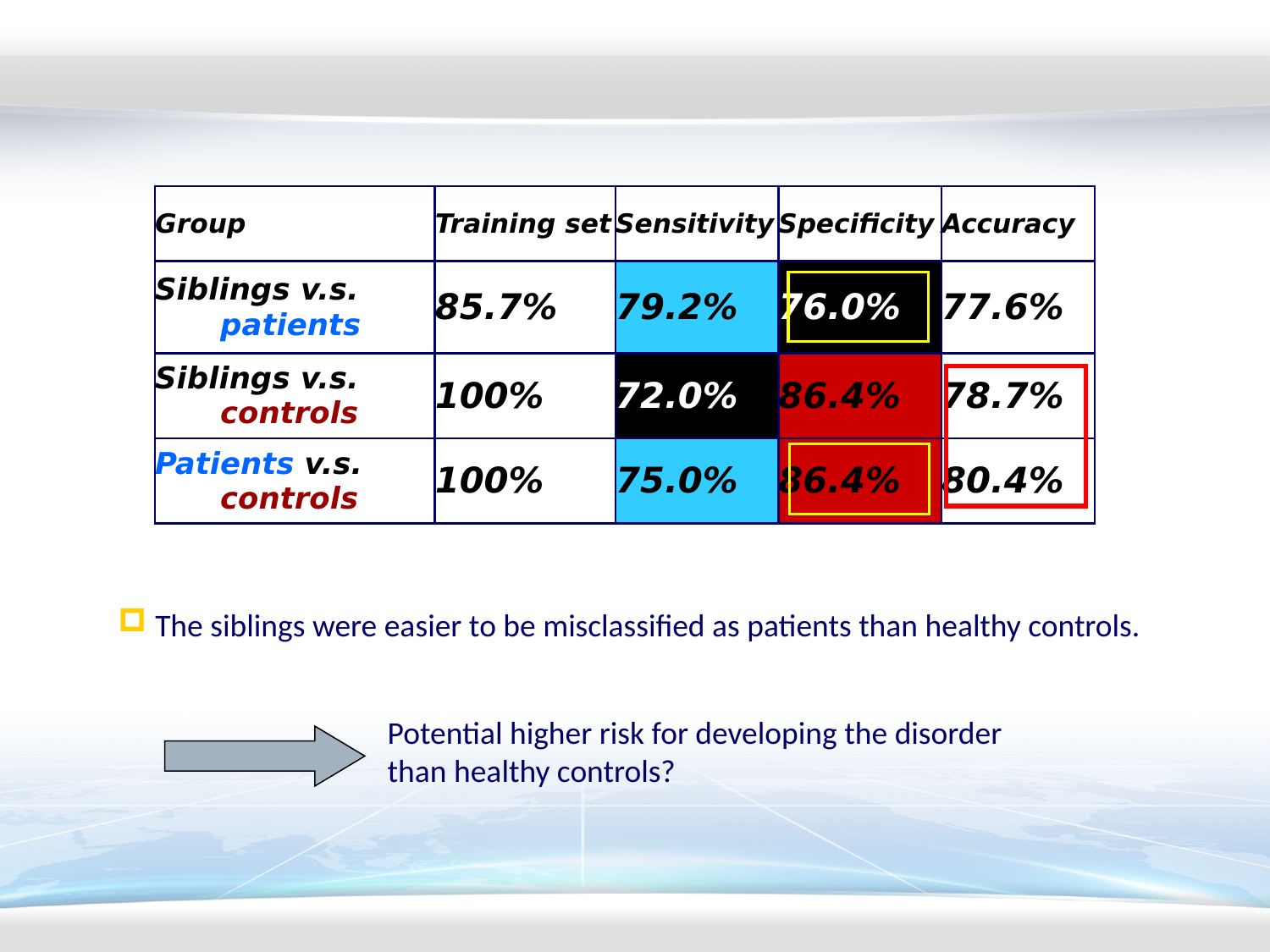

| Group | Training set | Sensitivity | Specificity | Accuracy |
| --- | --- | --- | --- | --- |
| Siblings v.s. patients | 85.7% | 79.2% | 76.0% | 77.6% |
| Siblings v.s. controls | 100% | 72.0% | 86.4% | 78.7% |
| Patients v.s. controls | 100% | 75.0% | 86.4% | 80.4% |

 The siblings were easier to be misclassified as patients than healthy controls.
Potential higher risk for developing the disorder than healthy controls?